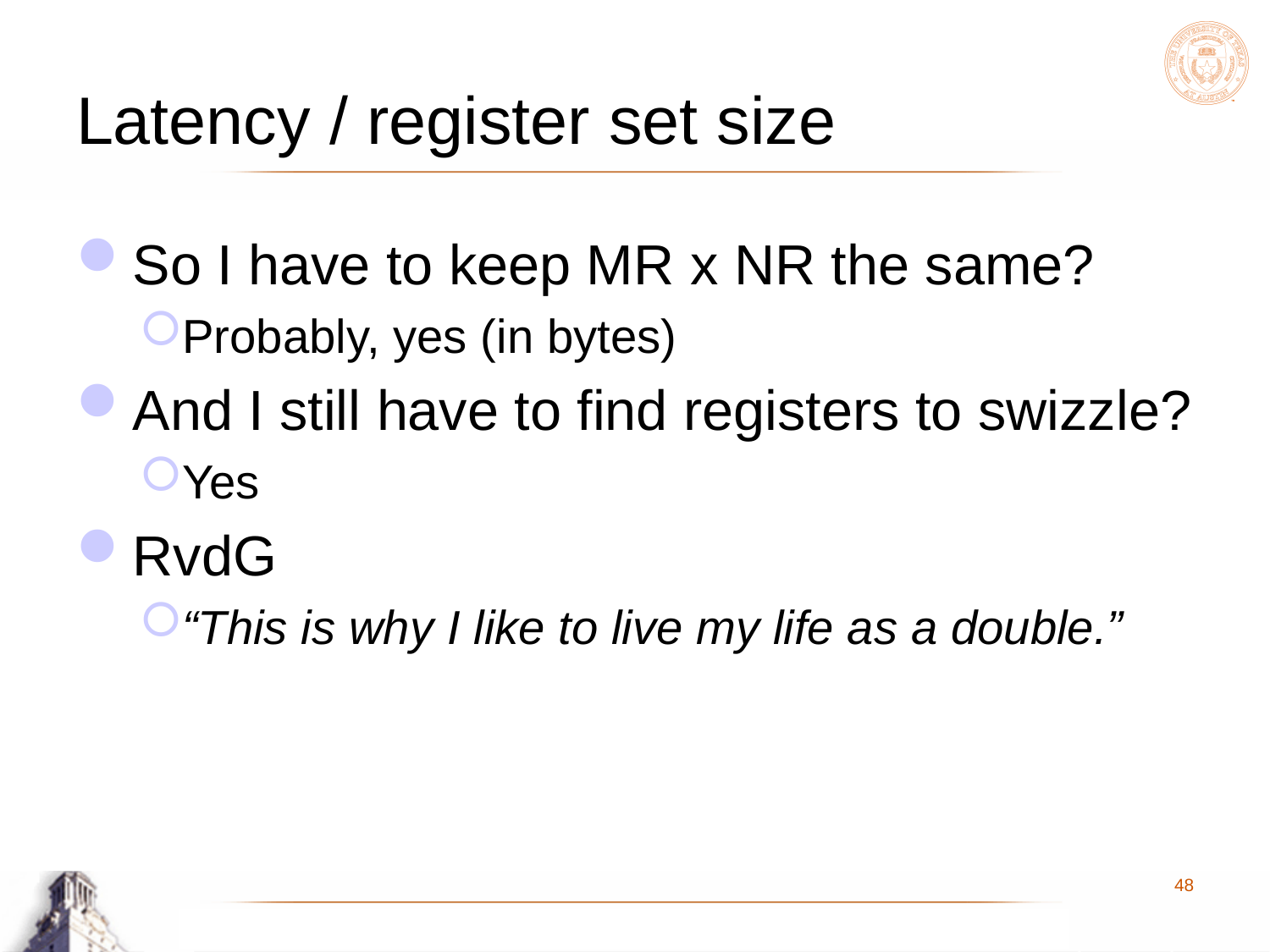

# Latency / register set size
So I have to keep MR x NR the same?
Probably, yes (in bytes)
And I still have to find registers to swizzle?
Yes
RvdG
“This is why I like to live my life as a double.”

48